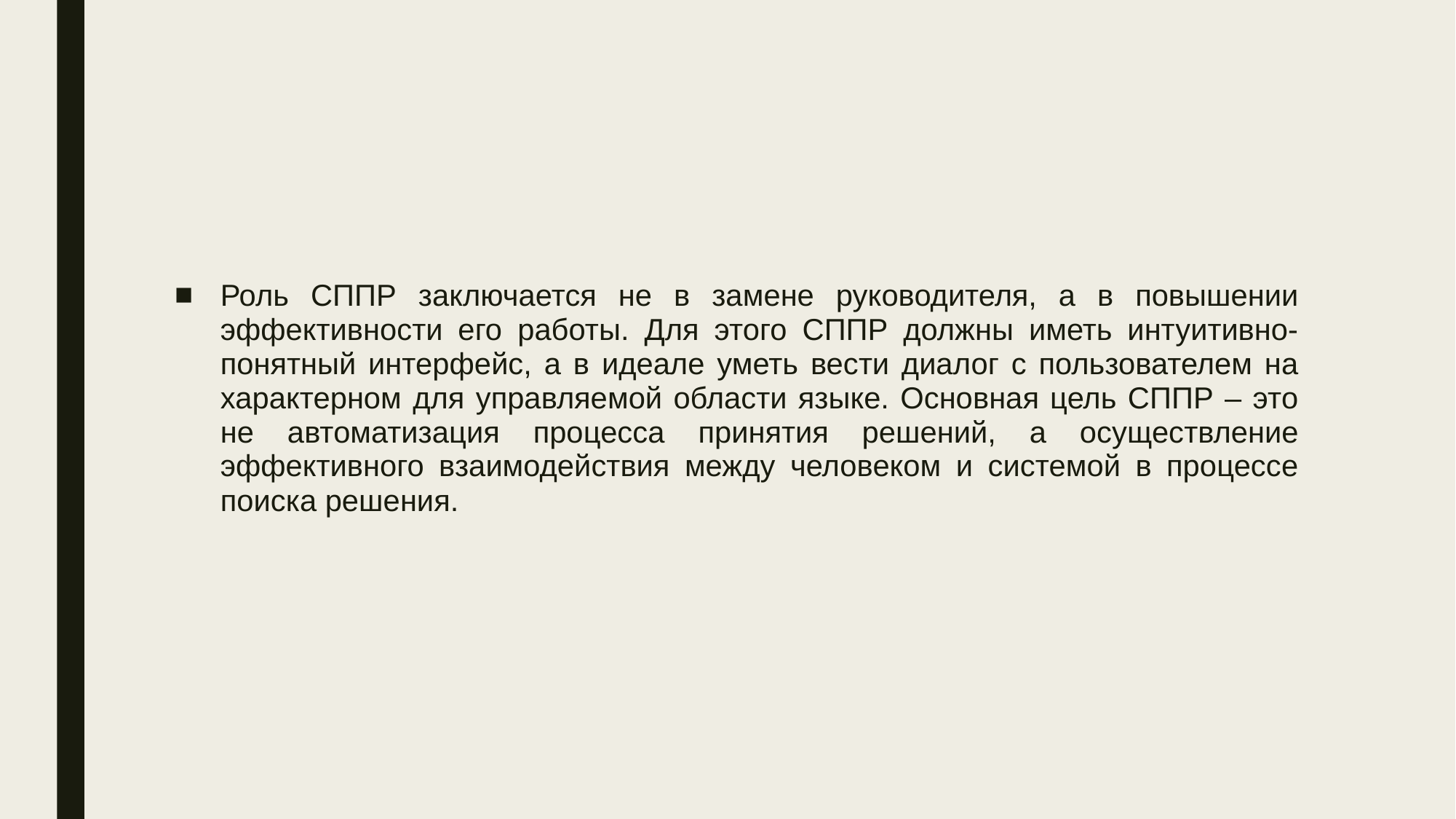

#
Роль СППР заключается не в замене руководителя, а в повышении эффективности его работы. Для этого СППР должны иметь интуитивно-понятный интерфейс, а в идеале уметь вести диалог с пользователем на характерном для управляемой области языке. Основная цель СППР – это не автоматизация процесса принятия решений, а осуществление эффективного взаимодействия между человеком и системой в процессе поиска решения.